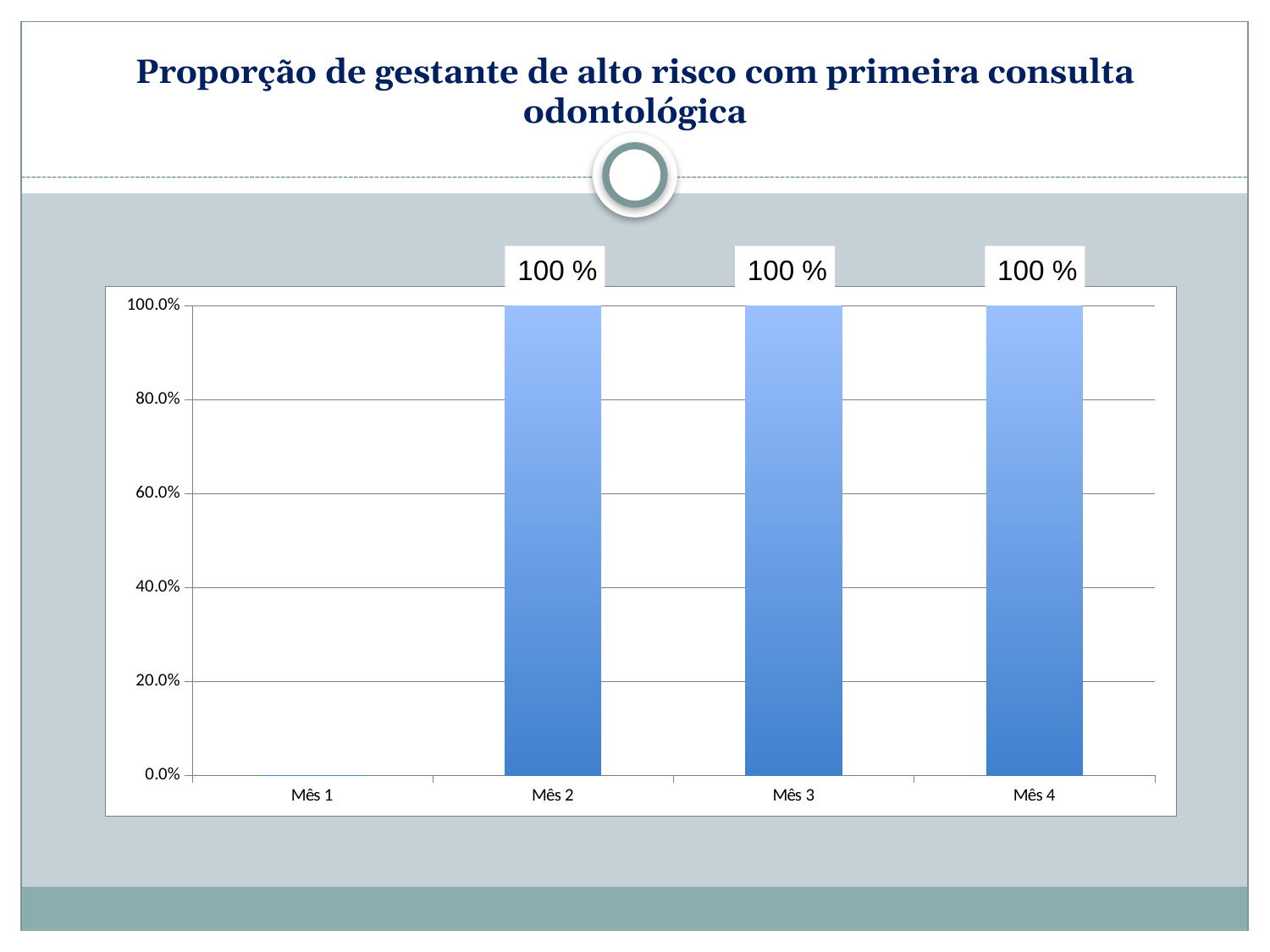

# Proporção de gestante de alto risco com primeira consulta odontológica
100 %
100 %
100 %

### Chart

| Category | Proporção de gestantes faltosas às consultas que receberam busca ativa. |
|---|---|
| Mês 1 | 0.0 |
| Mês 2 | 1.0 |
| Mês 3 | 1.0 |
| Mês 4 | 1.0 |